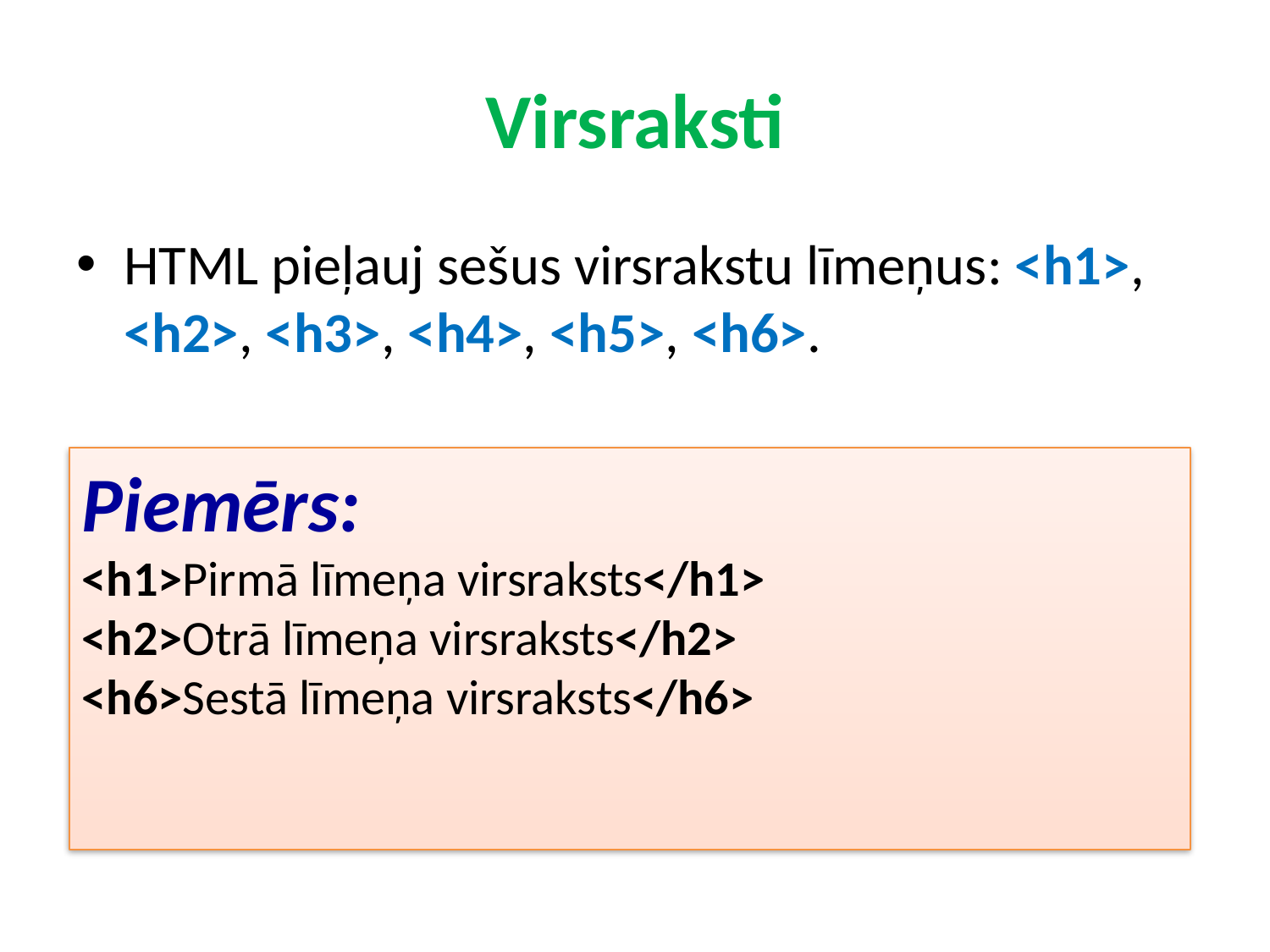

# Virsraksti
HTML pieļauj sešus virsrakstu līmeņus: <h1>, <h2>, <h3>, <h4>, <h5>, <h6>.
Piemērs:
<h1>Pirmā līmeņa virsraksts</h1>
<h2>Otrā līmeņa virsraksts</h2>
<h6>Sestā līmeņa virsraksts</h6>